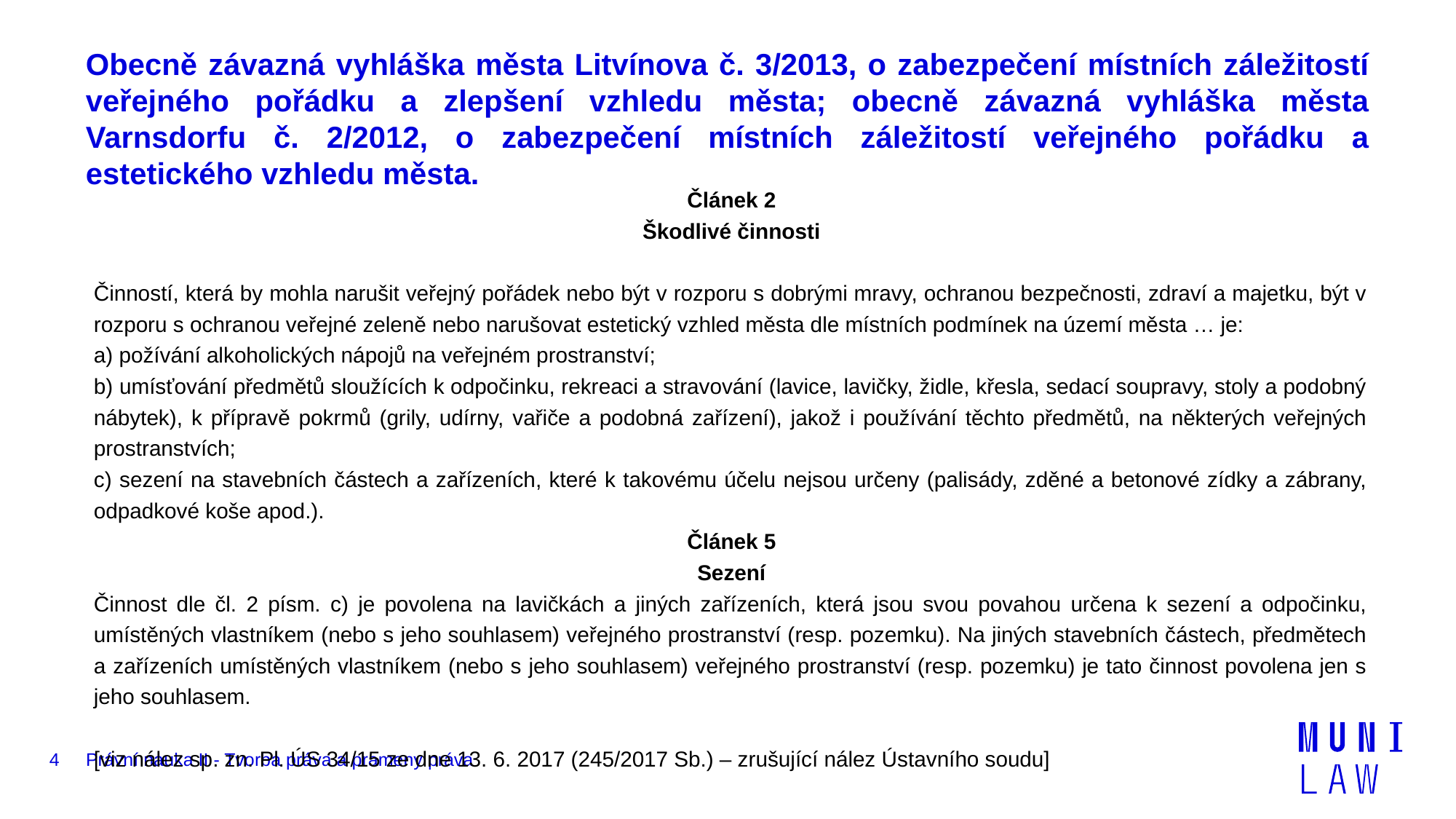

# Obecně závazná vyhláška města Litvínova č. 3/2013, o zabezpečení místních záležitostí veřejného pořádku a zlepšení vzhledu města; obecně závazná vyhláška města Varnsdorfu č. 2/2012, o zabezpečení místních záležitostí veřejného pořádku a estetického vzhledu města.
Článek 2
Škodlivé činnosti

Činností, která by mohla narušit veřejný pořádek nebo být v rozporu s dobrými mravy, ochranou bezpečnosti, zdraví a majetku, být v rozporu s ochranou veřejné zeleně nebo narušovat estetický vzhled města dle místních podmínek na území města … je:
a) požívání alkoholických nápojů na veřejném prostranství;
b) umísťování předmětů sloužících k odpočinku, rekreaci a stravování (lavice, lavičky, židle, křesla, sedací soupravy, stoly a podobný nábytek), k přípravě pokrmů (grily, udírny, vařiče a podobná zařízení), jakož i používání těchto předmětů, na některých veřejných prostranstvích;
c) sezení na stavebních částech a zařízeních, které k takovému účelu nejsou určeny (palisády, zděné a betonové zídky a zábrany, odpadkové koše apod.).
Článek 5
Sezení
Činnost dle čl. 2 písm. c) je povolena na lavičkách a jiných zařízeních, která jsou svou povahou určena k sezení a odpočinku, umístěných vlastníkem (nebo s jeho souhlasem) veřejného prostranství (resp. pozemku). Na jiných stavebních částech, předmětech a zařízeních umístěných vlastníkem (nebo s jeho souhlasem) veřejného prostranství (resp. pozemku) je tato činnost povolena jen s jeho souhlasem.

[viz nález sp. zn. Pl. ÚS 34/15 ze dne 13. 6. 2017 (245/2017 Sb.) – zrušující nález Ústavního soudu]
4
Právní nauka II - Tvorba práva a prameny práva